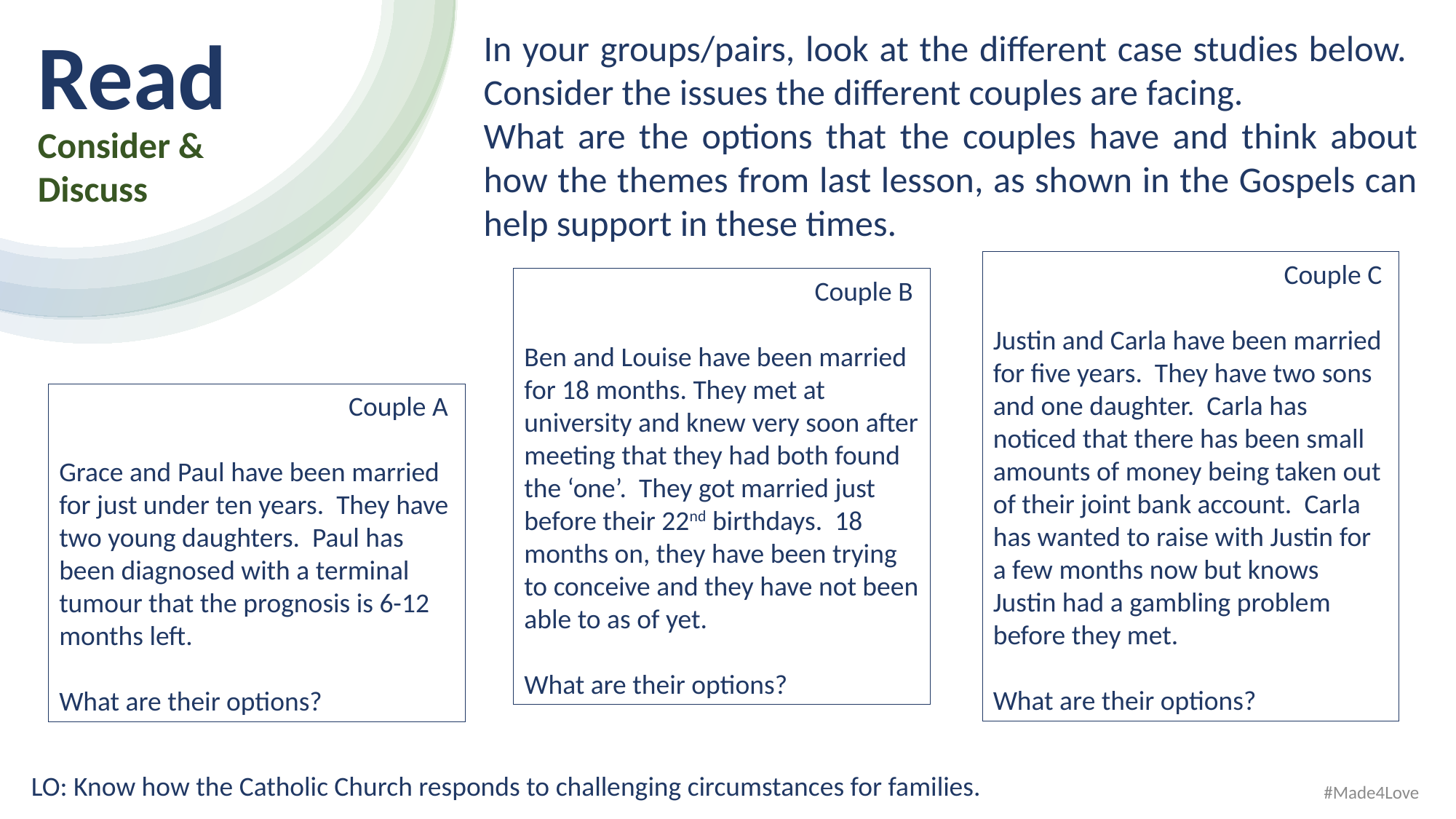

Read​
In your groups/pairs, look at the different case studies below.  Consider the issues the different couples are facing.
What are the options that the couples have and think about how the themes from last lesson, as shown in the Gospels can help support in these times.
Consider &
Discuss
Couple C

Justin and Carla have been married for five years.  They have two sons and one daughter.  Carla has noticed that there has been small amounts of money being taken out of their joint bank account.  Carla has wanted to raise with Justin for a few months now but knows Justin had a gambling problem before they met.

What are their options?
Couple B

Ben and Louise have been married for 18 months. They met at university and knew very soon after meeting that they had both found the ‘one’.  They got married just before their 22nd birthdays.  18 months on, they have been trying to conceive and they have not been able to as of yet.

What are their options?
Couple A

Grace and Paul have been married for just under ten years.  They have two young daughters.  Paul has been diagnosed with a terminal tumour that the prognosis is 6-12 months left.

What are their options?
LO: Know how the Catholic Church responds to challenging circumstances for families.
#Made4Love